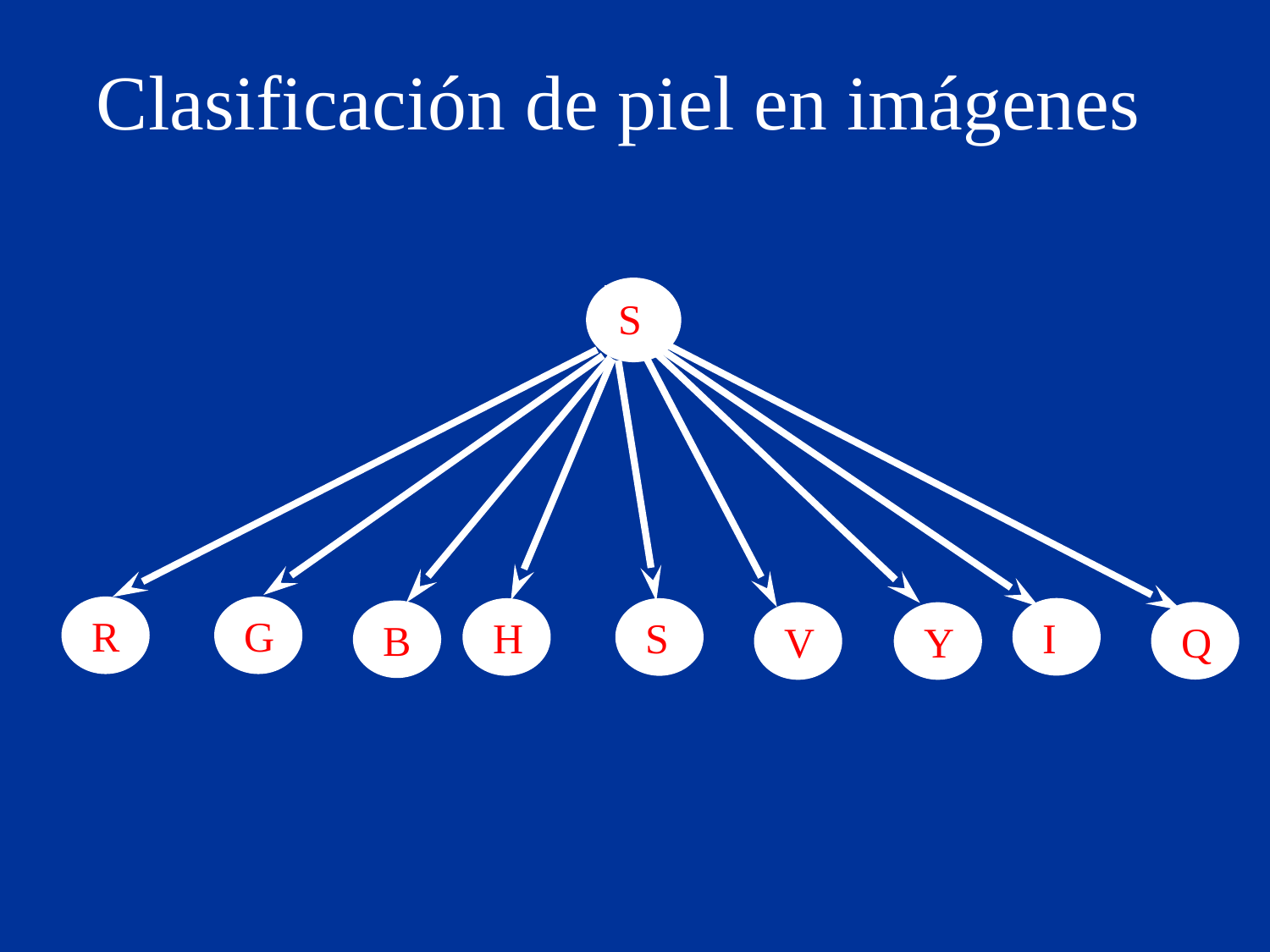

# Clasificación de piel en imágenes

S

R
G
I
H
S
B
Q
V
Y